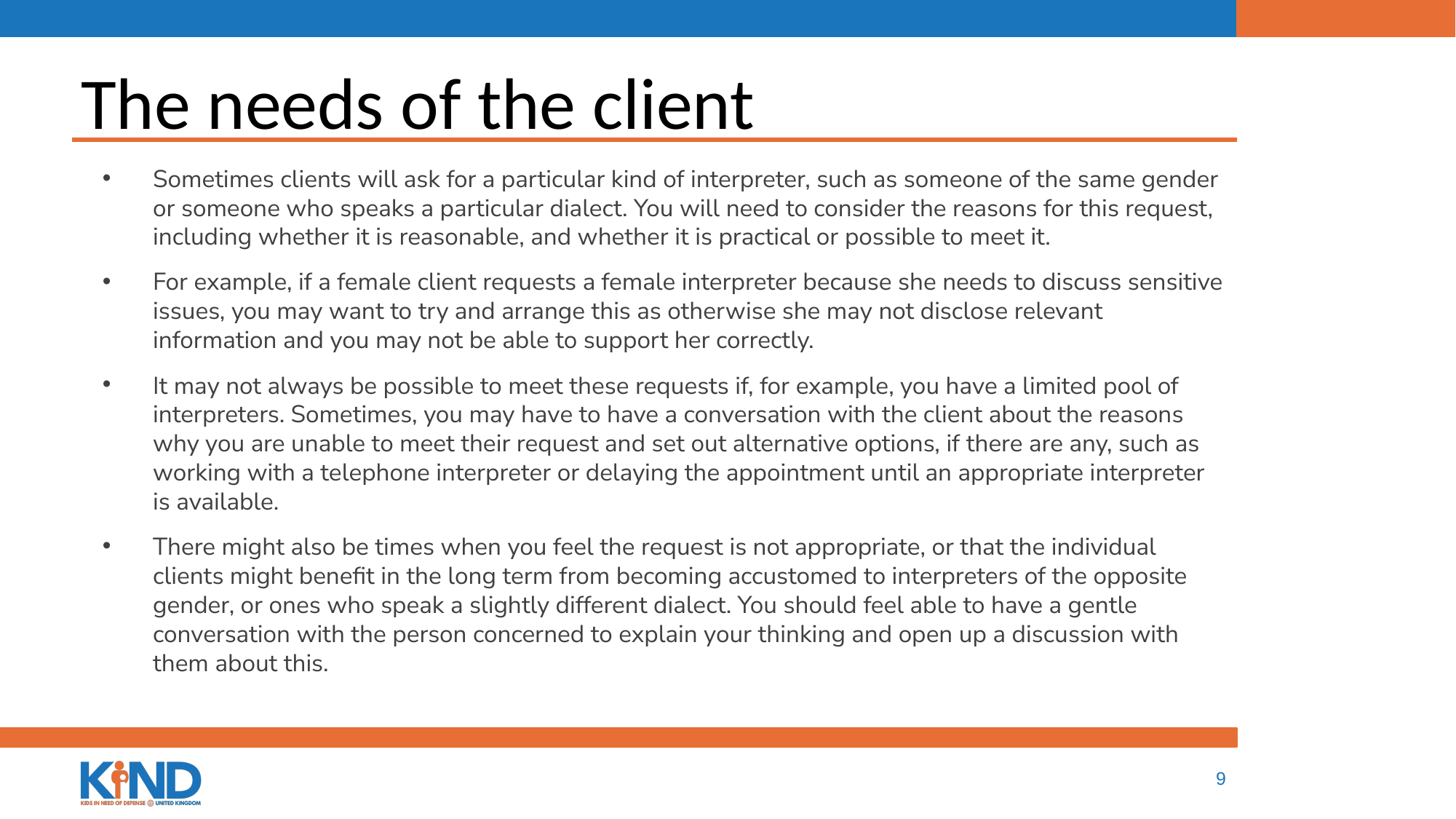

# The needs of the client
Sometimes clients will ask for a particular kind of interpreter, such as someone of the same gender or someone who speaks a particular dialect. You will need to consider the reasons for this request, including whether it is reasonable, and whether it is practical or possible to meet it.
For example, if a female client requests a female interpreter because she needs to discuss sensitive issues, you may want to try and arrange this as otherwise she may not disclose relevant information and you may not be able to support her correctly.
It may not always be possible to meet these requests if, for example, you have a limited pool of interpreters. Sometimes, you may have to have a conversation with the client about the reasons why you are unable to meet their request and set out alternative options, if there are any, such as working with a telephone interpreter or delaying the appointment until an appropriate interpreter is available.
There might also be times when you feel the request is not appropriate, or that the individual clients might benefit in the long term from becoming accustomed to interpreters of the opposite gender, or ones who speak a slightly different dialect. You should feel able to have a gentle conversation with the person concerned to explain your thinking and open up a discussion with them about this.